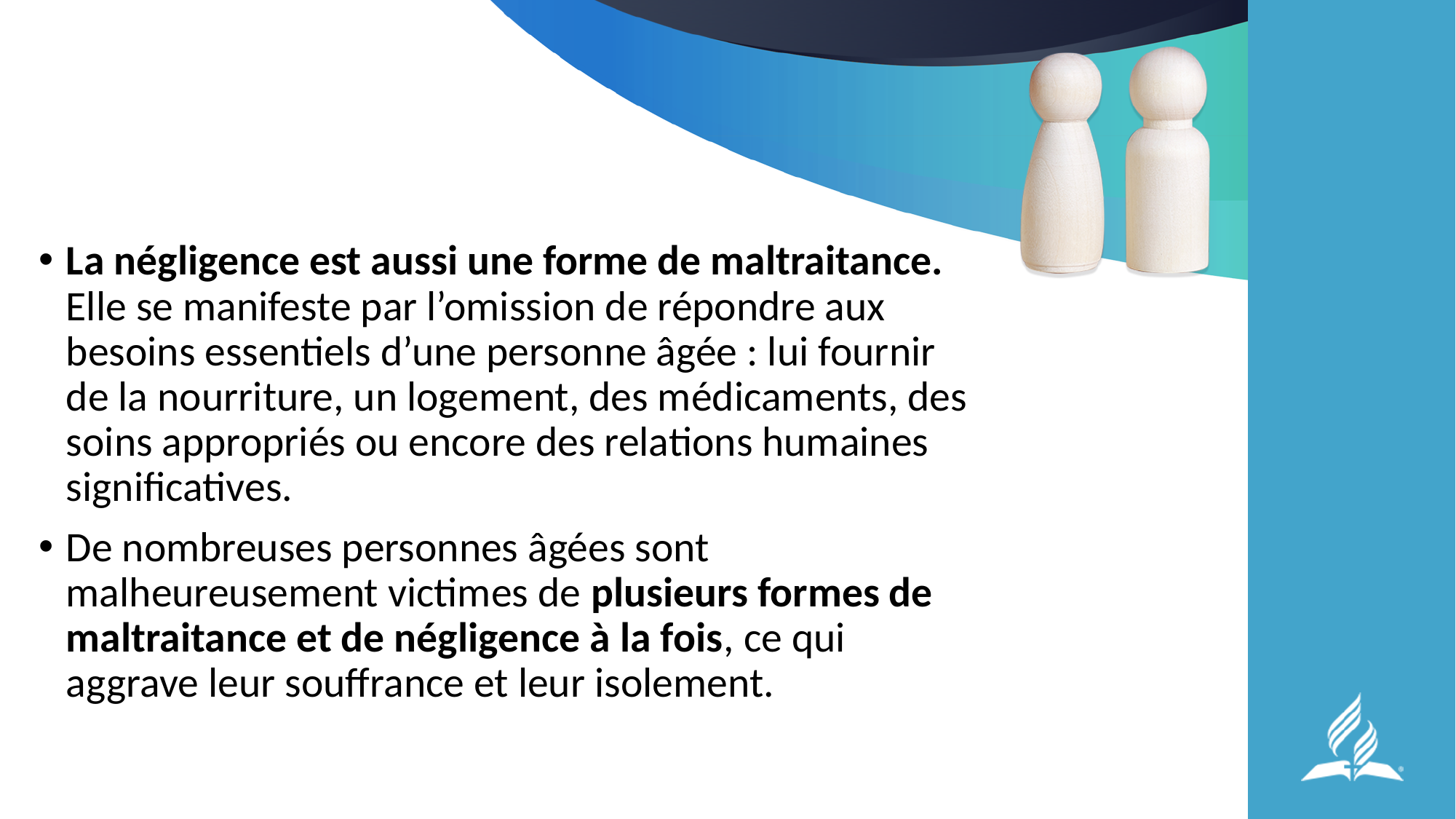

#
La négligence est aussi une forme de maltraitance.
Elle se manifeste par l’omission de répondre aux besoins essentiels d’une personne âgée : lui fournir de la nourriture, un logement, des médicaments, des soins appropriés ou encore des relations humaines significatives.
De nombreuses personnes âgées sont malheureusement victimes de plusieurs formes de maltraitance et de négligence à la fois, ce qui aggrave leur souffrance et leur isolement.